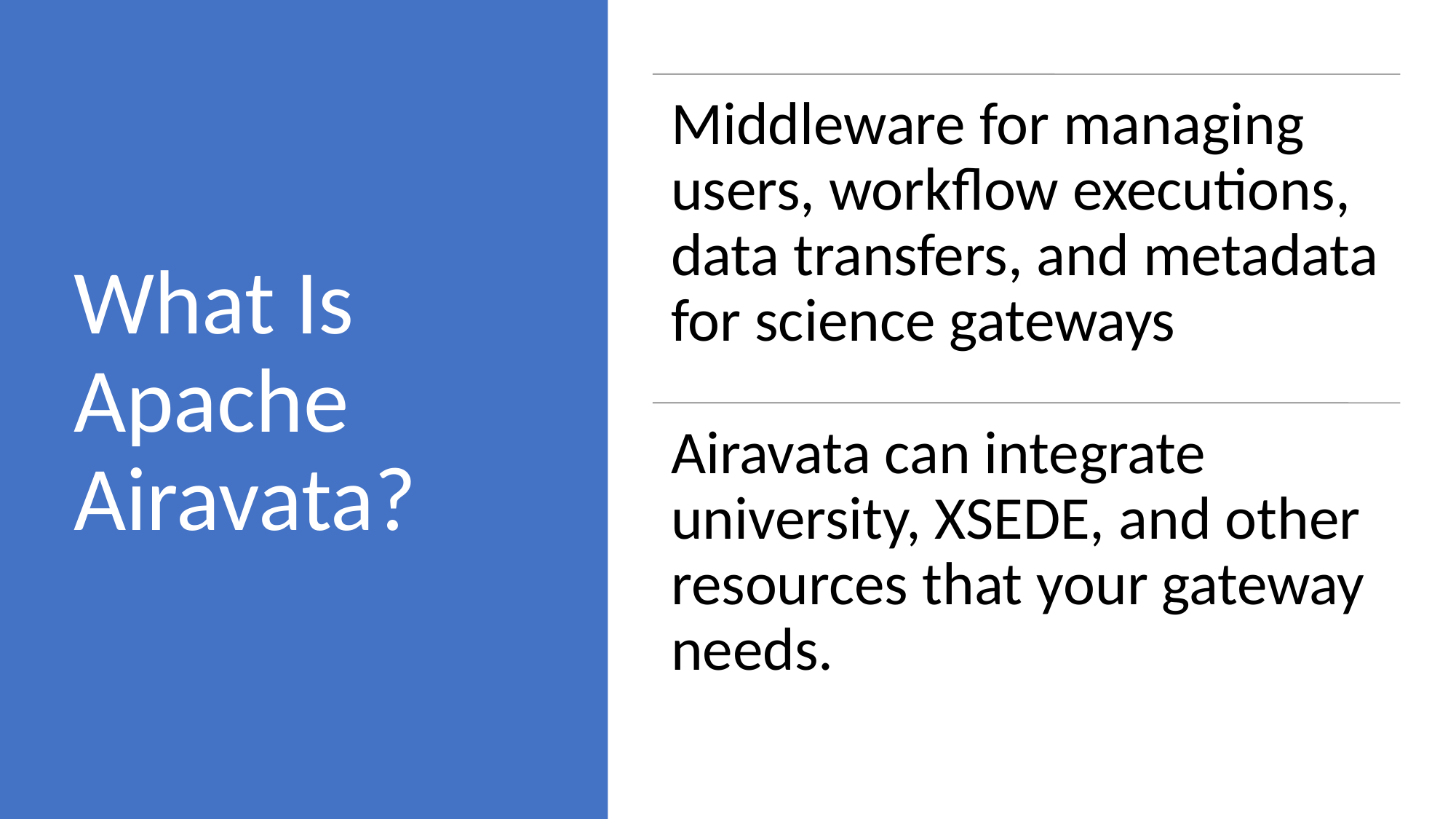

# What Is Apache Airavata?
Middleware for managing users, workflow executions, data transfers, and metadata for science gateways
Airavata can integrate university, XSEDE, and other resources that your gateway needs.